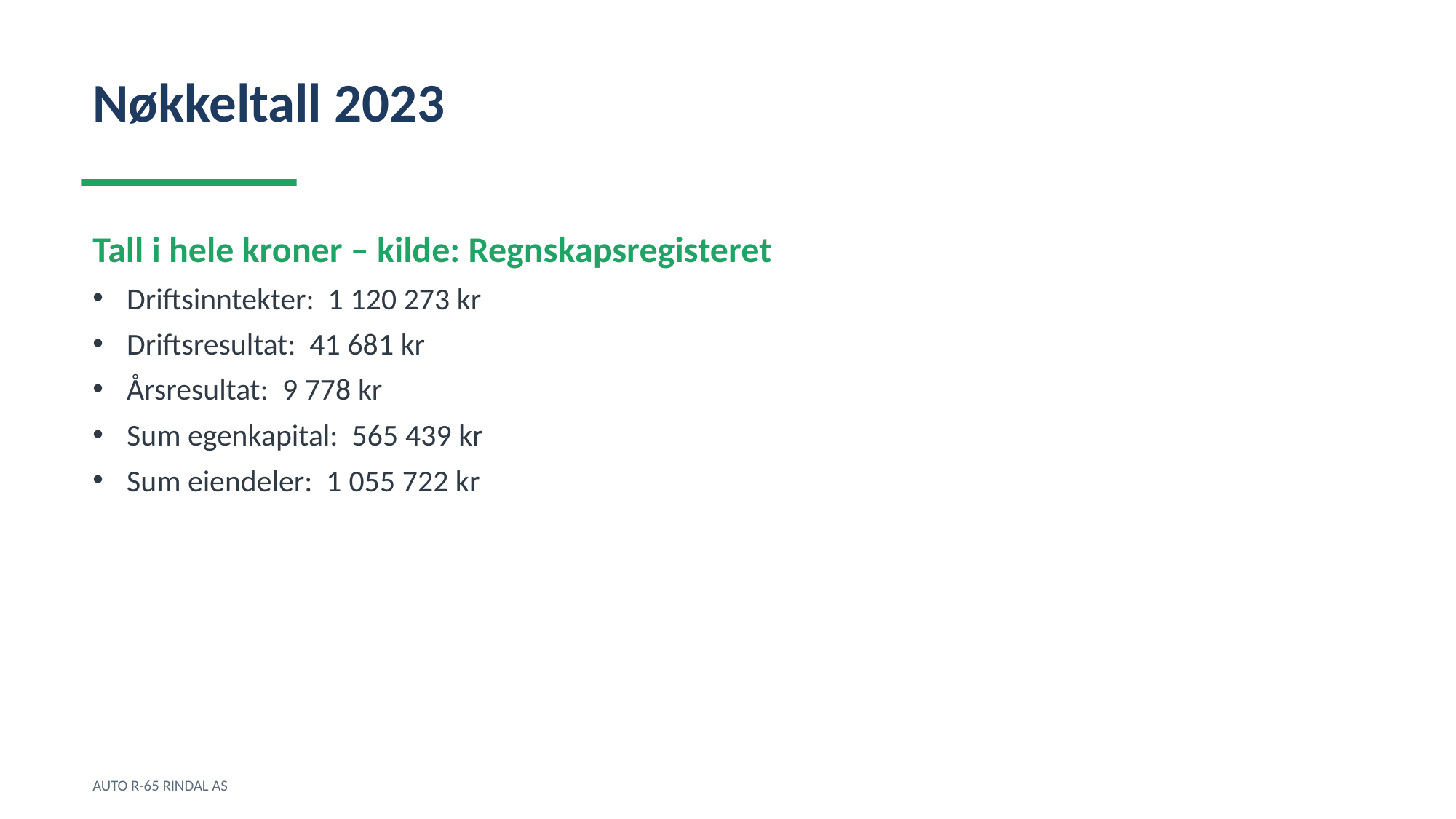

Nøkkeltall 2023

Tall i hele kroner – kilde: Regnskapsregisteret
Driftsinntekter:  1 120 273 kr
Driftsresultat:  41 681 kr
Årsresultat:  9 778 kr
Sum egenkapital:  565 439 kr
Sum eiendeler:  1 055 722 kr
AUTO R-65 RINDAL AS